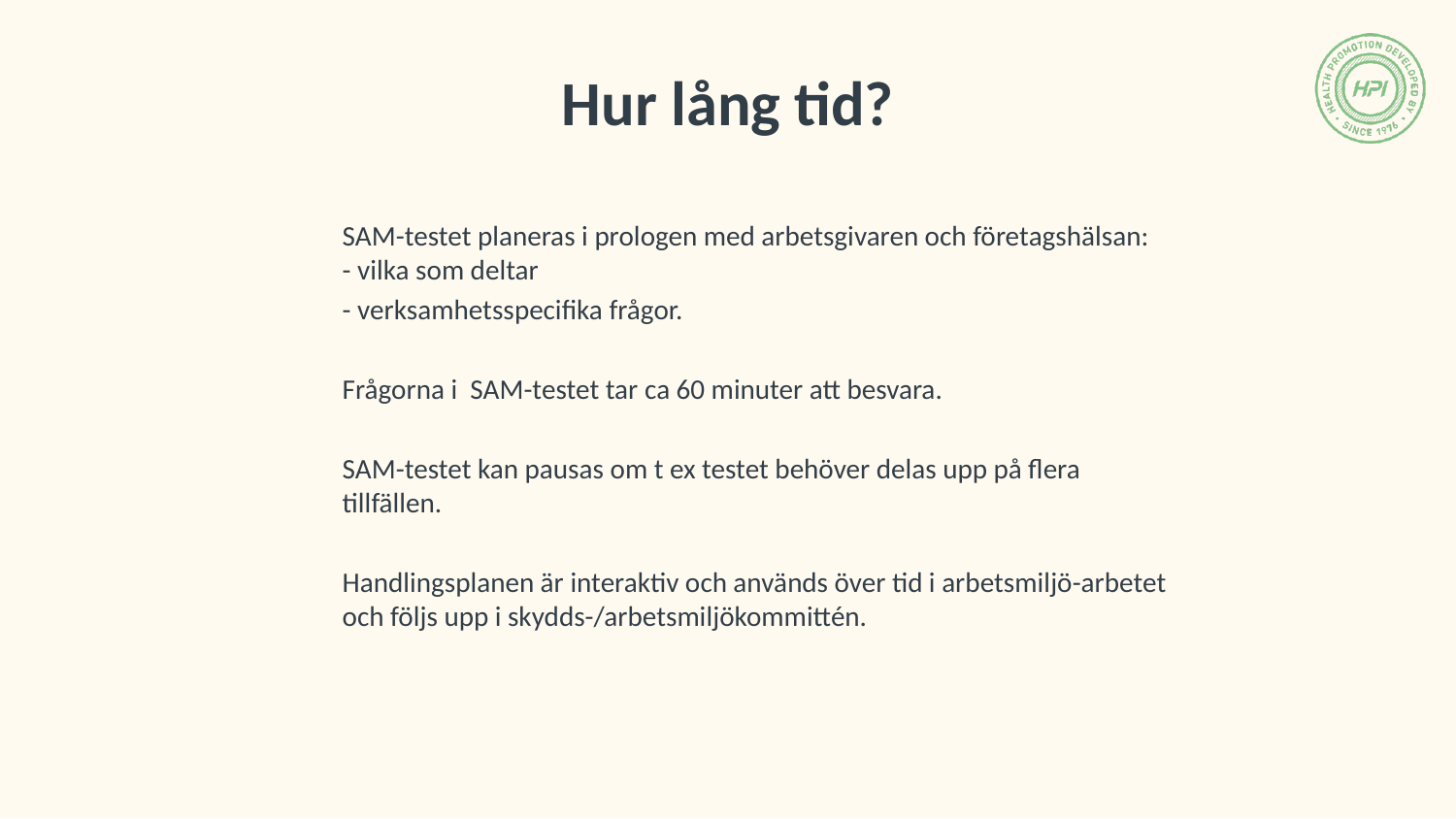

# Hur lång tid?
SAM-testet planeras i prologen med arbetsgivaren och företagshälsan:
- vilka som deltar
- verksamhetsspecifika frågor.

Frågorna i  SAM-testet tar ca 60 minuter att besvara.

SAM-testet kan pausas om t ex testet behöver delas upp på flera tillfällen.

Handlingsplanen är interaktiv och används över tid i arbetsmiljö-arbetet och följs upp i skydds-/arbetsmiljökommittén.